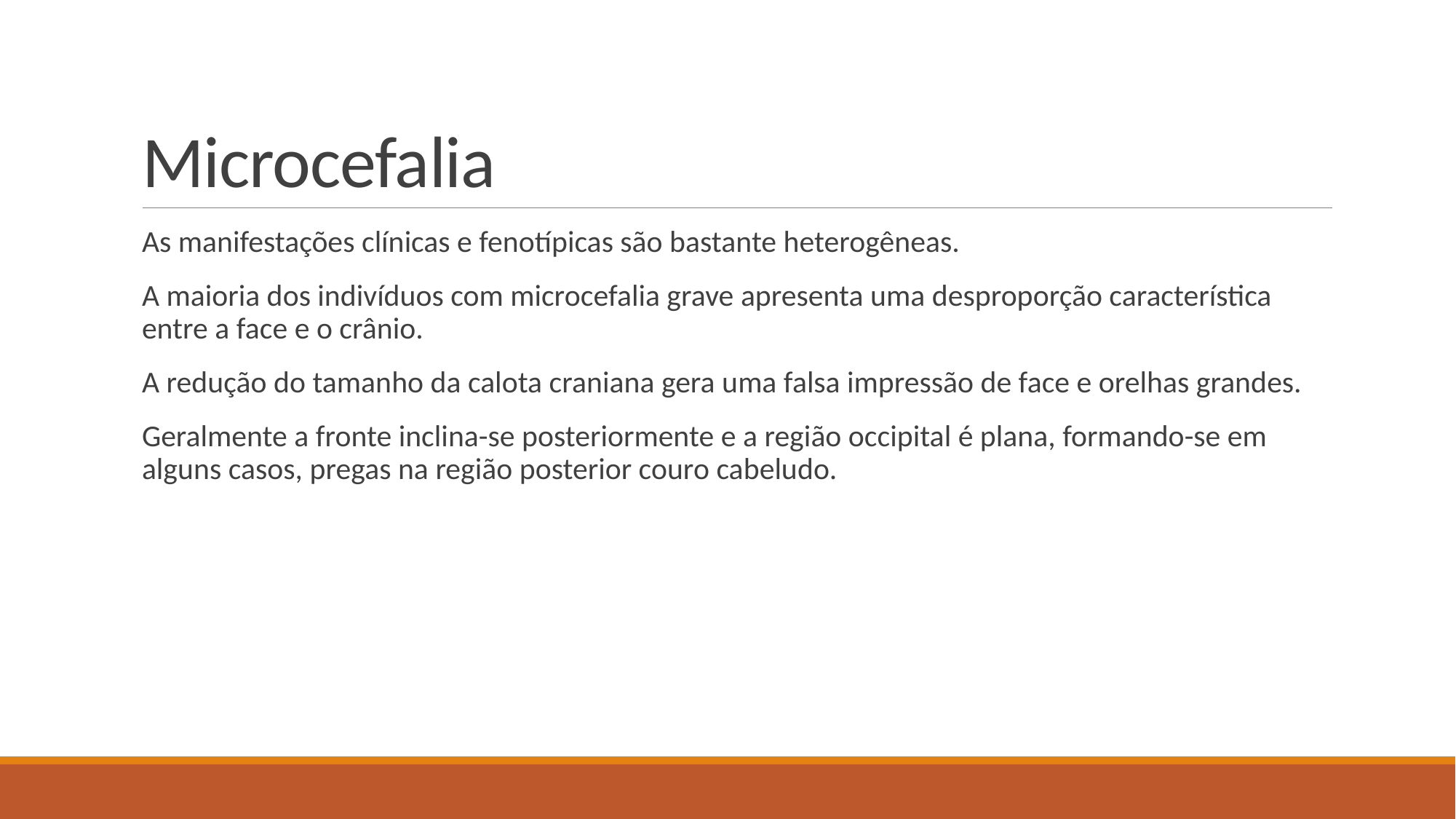

# Microcefalia
As manifestações clínicas e fenotípicas são bastante heterogêneas.
A maioria dos indivíduos com microcefalia grave apresenta uma desproporção característica entre a face e o crânio.
A redução do tamanho da calota craniana gera uma falsa impressão de face e orelhas grandes.
Geralmente a fronte inclina-se posteriormente e a região occipital é plana, formando-se em alguns casos, pregas na região posterior couro cabeludo.